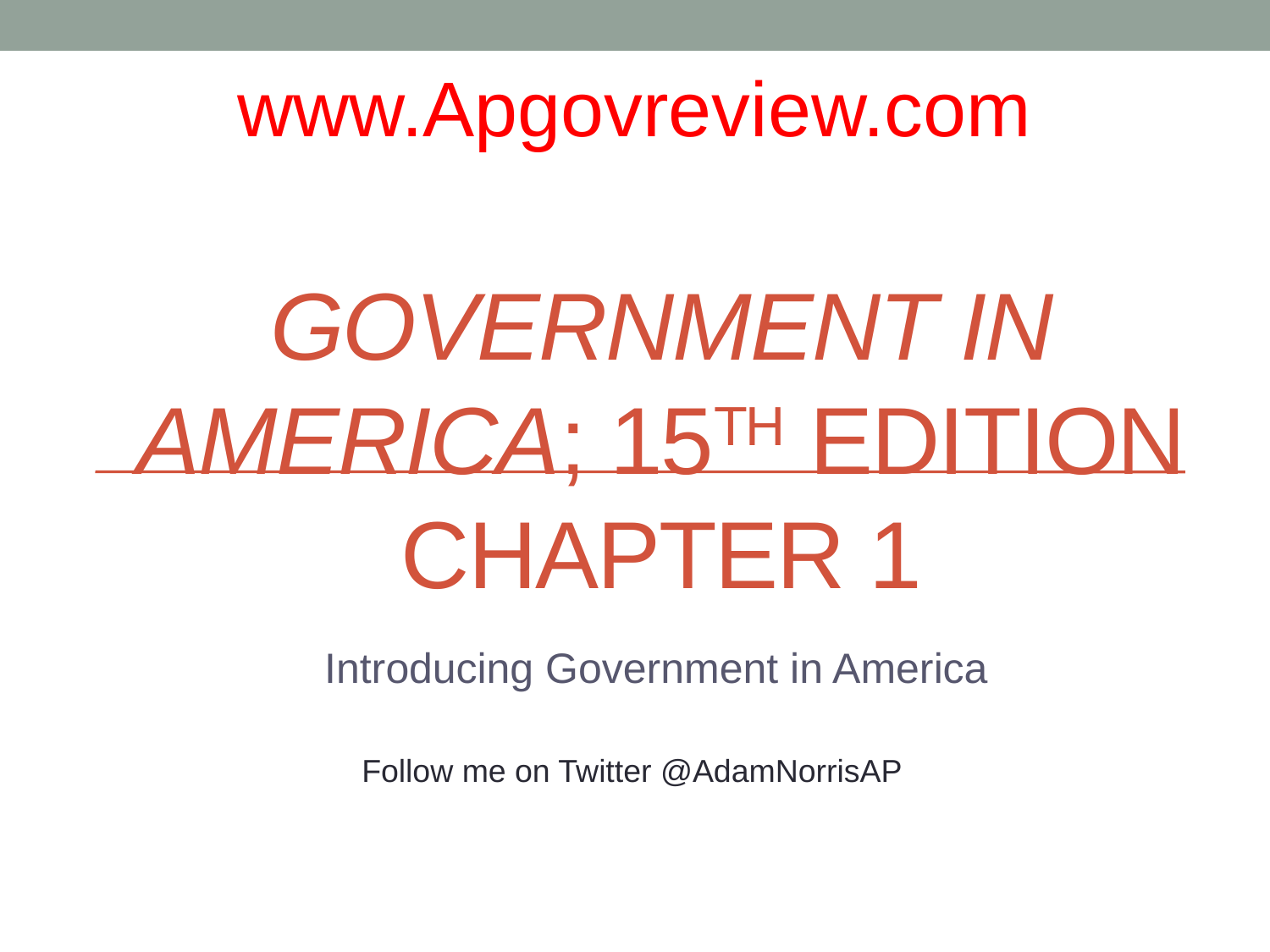

www.Apgovreview.com
# Government in America; 15th Edition Chapter 1
Introducing Government in America
Follow me on Twitter @AdamNorrisAP